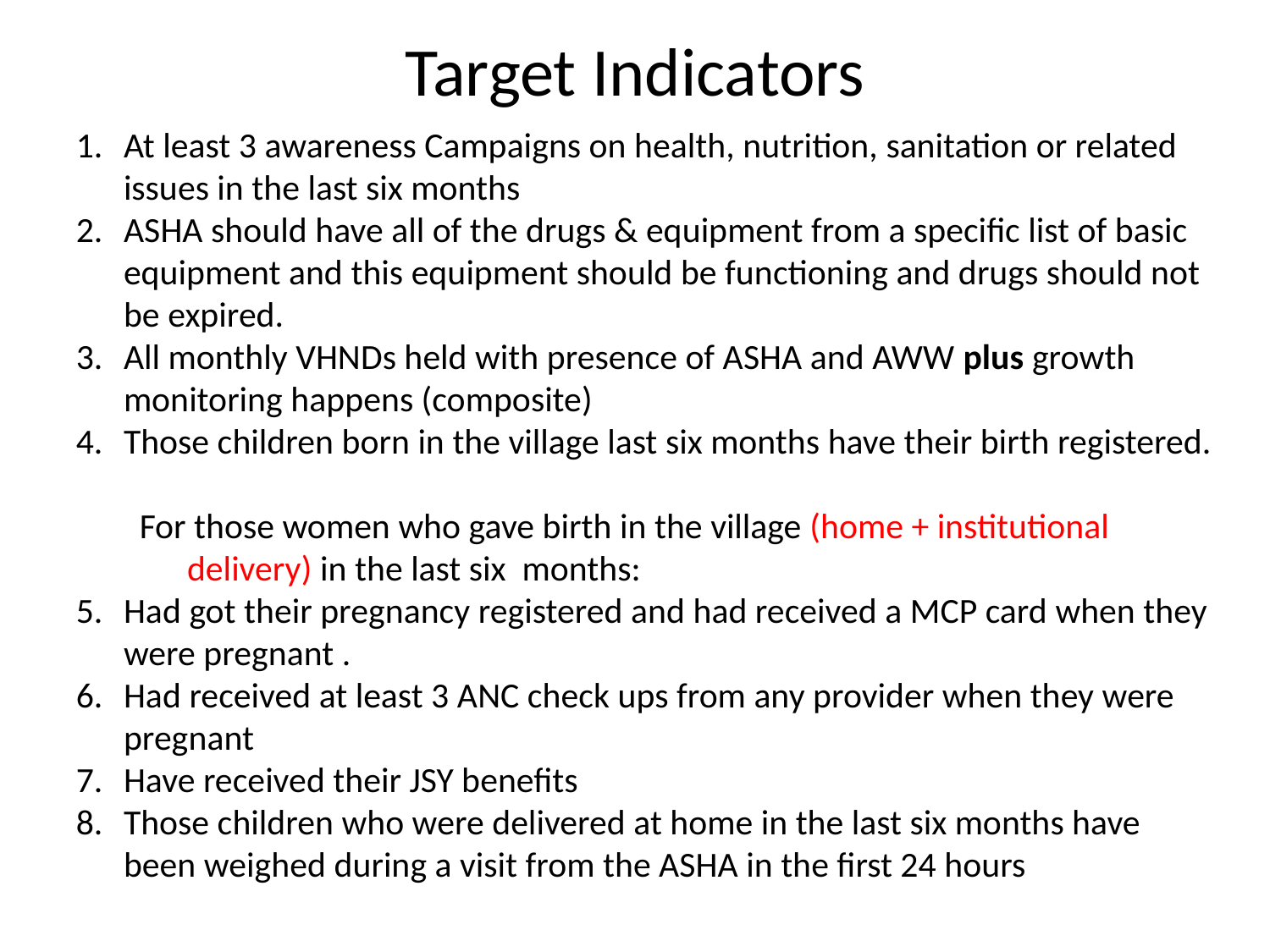

# Target Indicators
At least 3 awareness Campaigns on health, nutrition, sanitation or related issues in the last six months
ASHA should have all of the drugs & equipment from a specific list of basic equipment and this equipment should be functioning and drugs should not be expired.
All monthly VHNDs held with presence of ASHA and AWW plus growth monitoring happens (composite)
Those children born in the village last six months have their birth registered.

For those women who gave birth in the village (home + institutional delivery) in the last six  months:
Had got their pregnancy registered and had received a MCP card when they were pregnant .
Had received at least 3 ANC check ups from any provider when they were pregnant
Have received their JSY benefits
Those children who were delivered at home in the last six months have been weighed during a visit from the ASHA in the first 24 hours